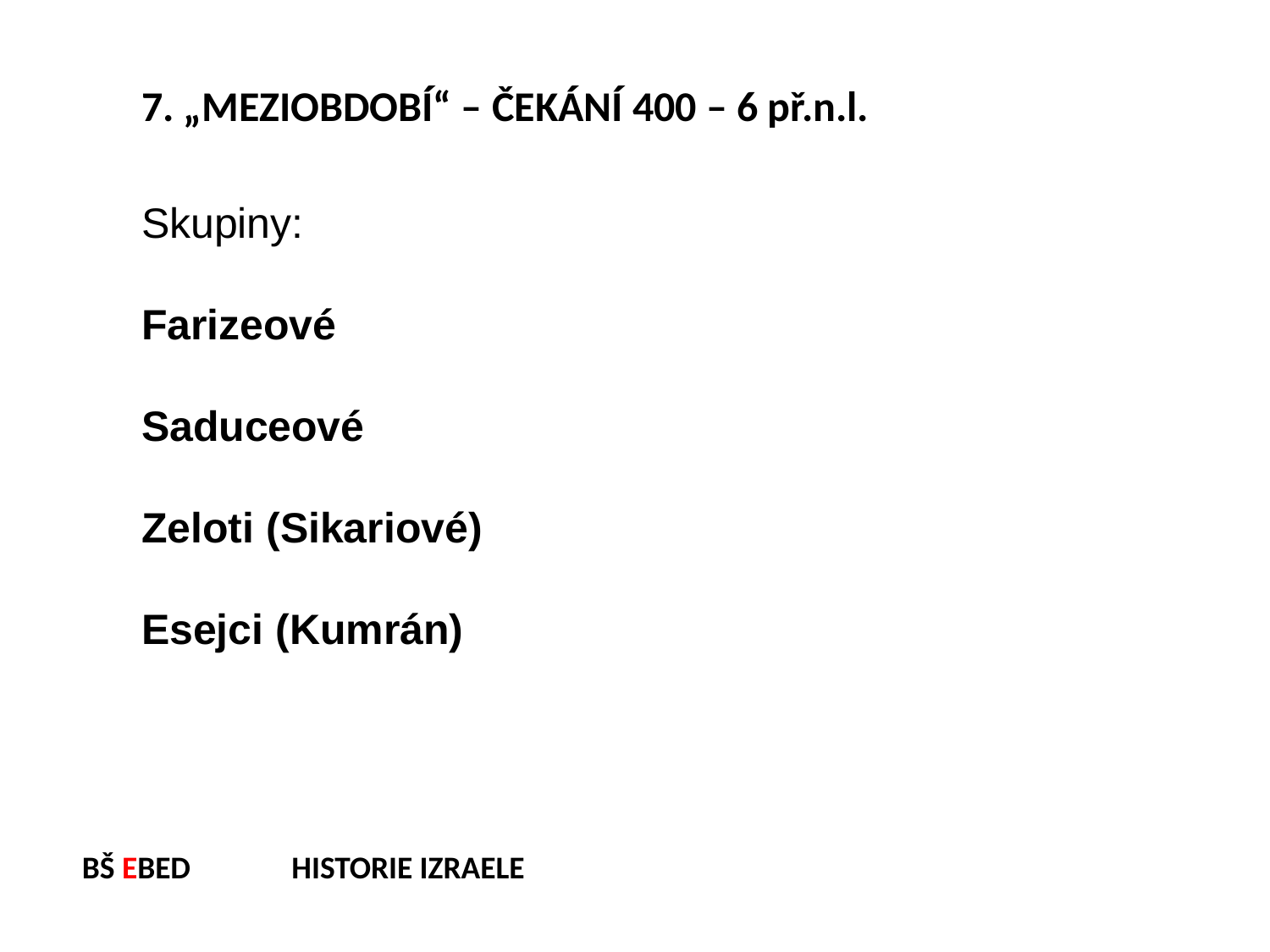

7. „MEZIOBDOBÍ“ – ČEKÁNÍ 400 – 6 př.n.l.
Skupiny:
Farizeové
Saduceové
Zeloti (Sikariové)
Esejci (Kumrán)
BŠ EBED              HISTORIE IZRAELE